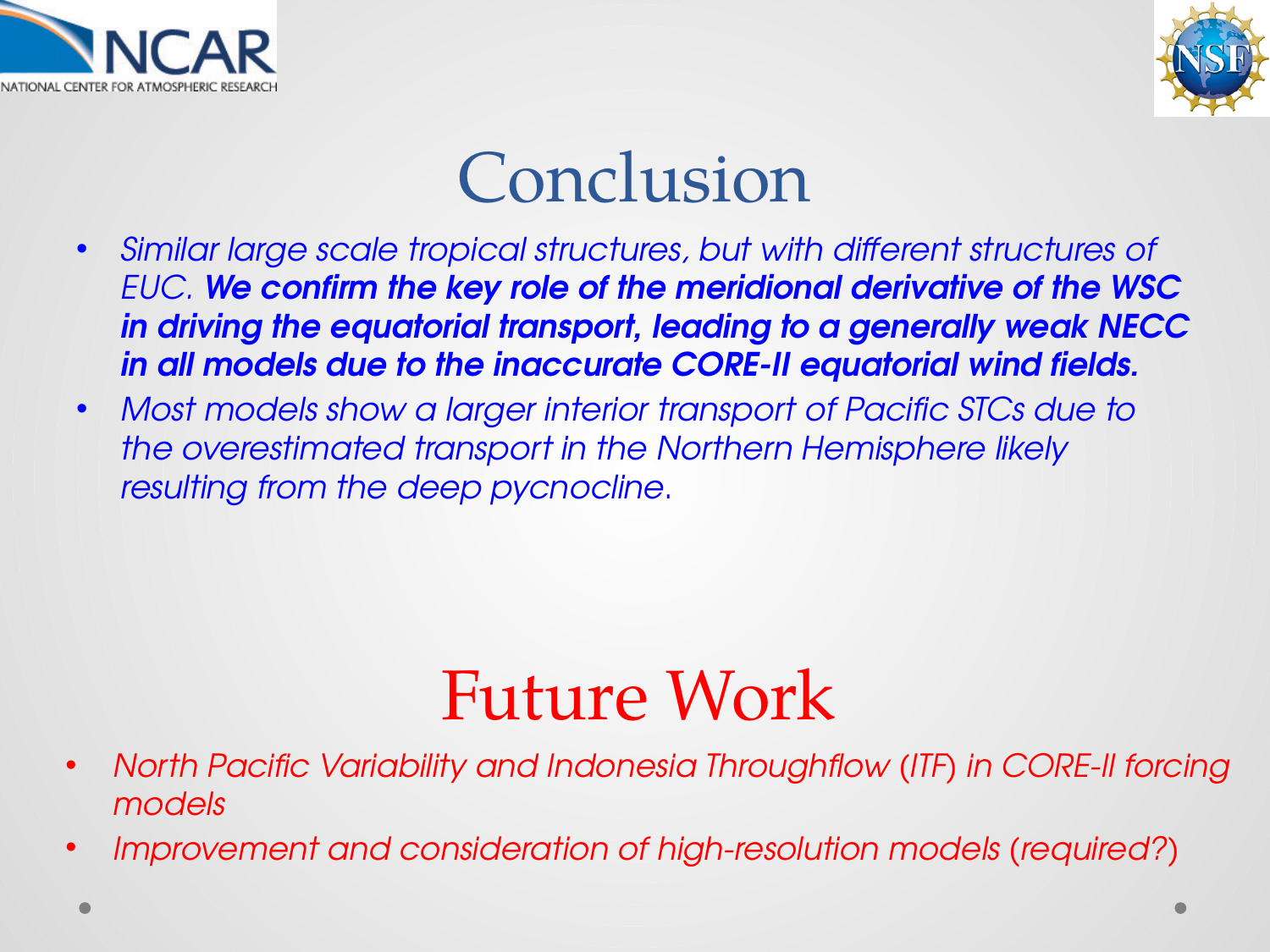

# Conclusion
Similar large scale tropical structures, but with different structures of EUC. We confirm the key role of the meridional derivative of the WSC in driving the equatorial transport, leading to a generally weak NECC in all models due to the inaccurate CORE-II equatorial wind fields.
Most models show a larger interior transport of Pacific STCs due to the overestimated transport in the Northern Hemisphere likely resulting from the deep pycnocline.

Future Work
North Pacific Variability and Indonesia Throughflow (ITF) in CORE-II forcing models
Improvement and consideration of high-resolution models (required?)